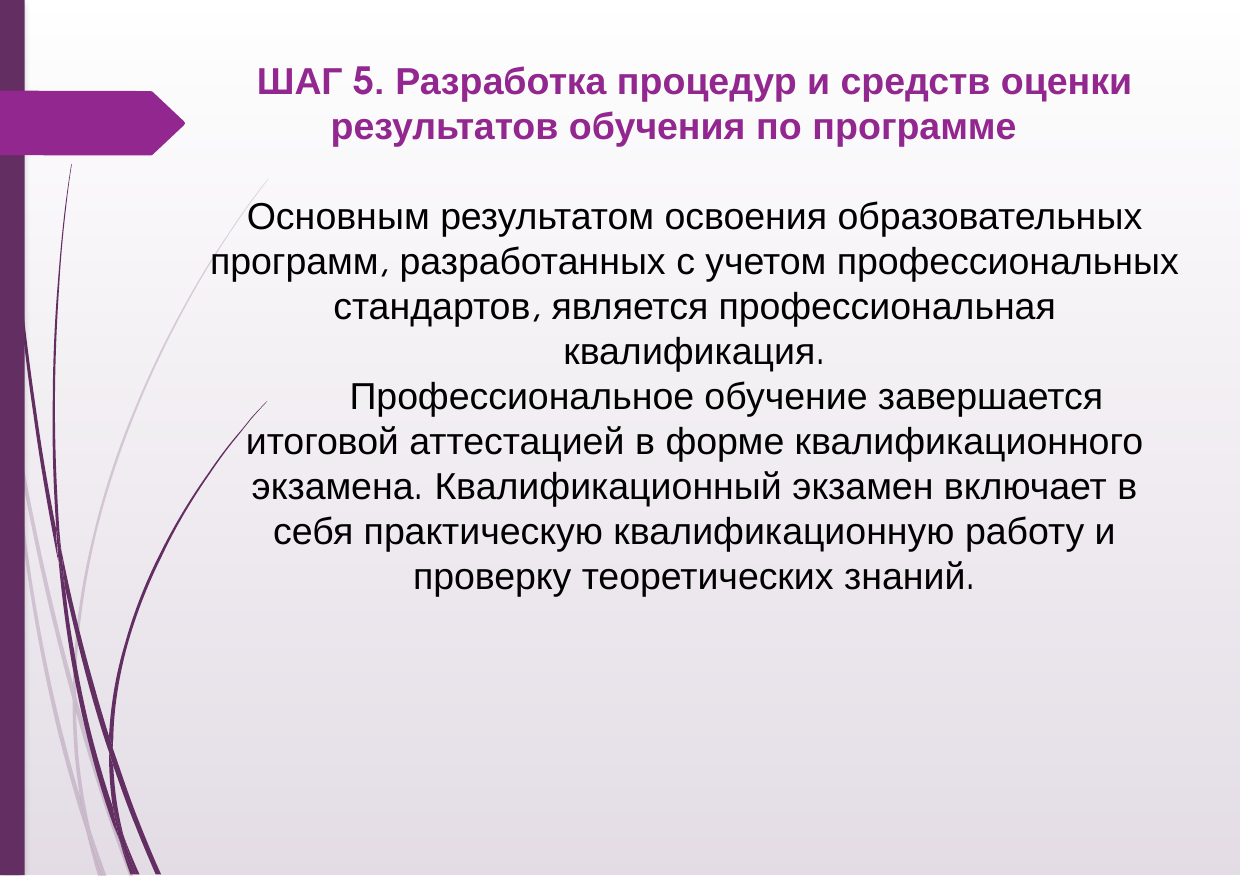

ШАГ 5. Разработка процедур и средств оценки результатов обучения по программе

Основным результатом освоения образовательных программ, разработанных с учетом профессиональных стандартов, является профессиональная квалификация.
      Профессиональное обучение завершается итоговой аттестацией в форме квалификационного экзамена. Квалификационный экзамен включает в себя практическую квалификационную работу и проверку теоретических знаний.